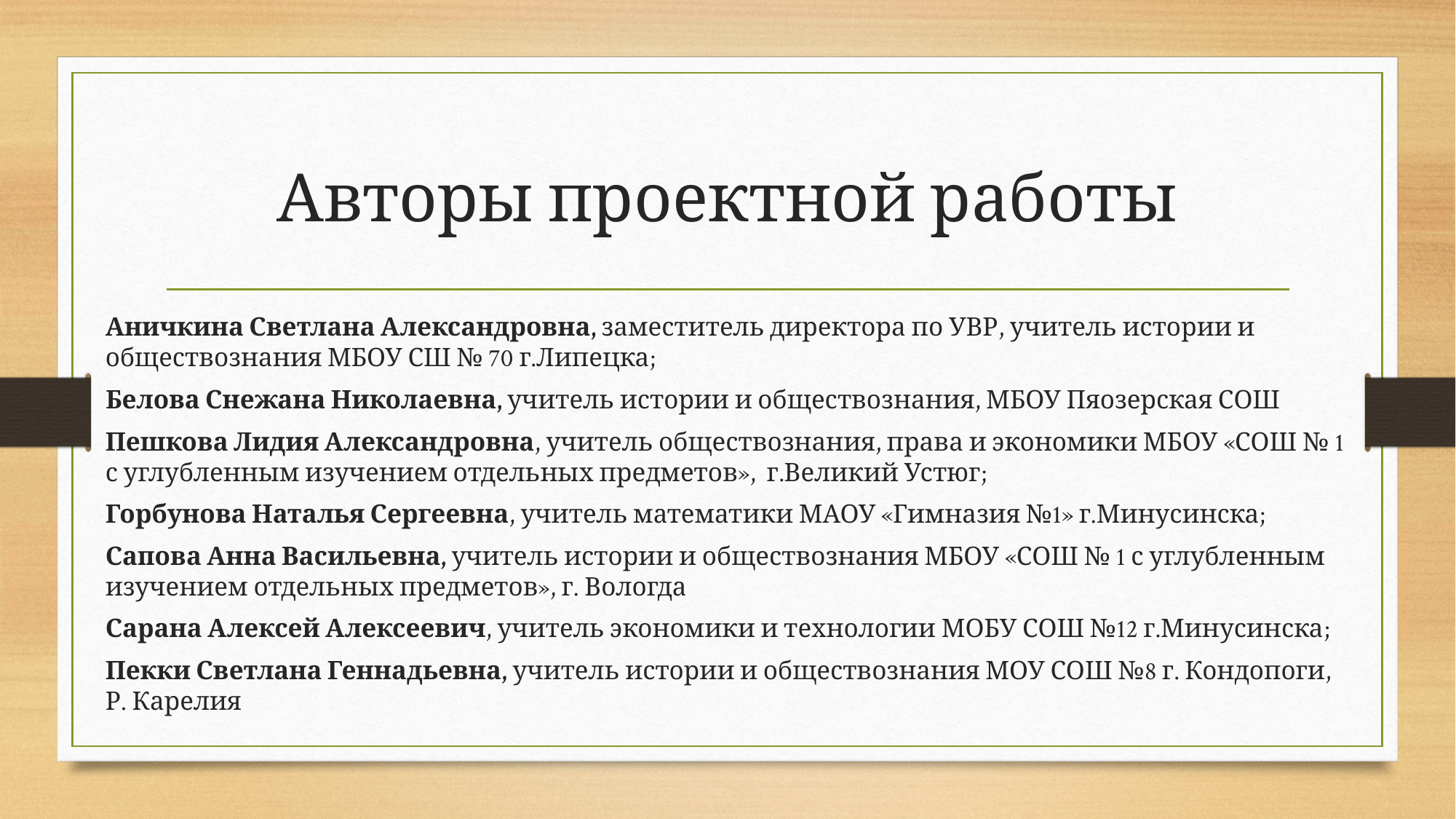

# Авторы проектной работы
Аничкина Светлана Александровна, заместитель директора по УВР, учитель истории и обществознания МБОУ СШ № 70 г.Липецка;
Белова Снежана Николаевна, учитель истории и обществознания, МБОУ Пяозерская СОШ
Пешкова Лидия Александровна, учитель обществознания, права и экономики МБОУ «СОШ № 1 с углубленным изучением отдельных предметов»,  г.Великий Устюг;
Горбунова Наталья Сергеевна, учитель математики МАОУ «Гимназия №1» г.Минусинска;
Сапова Анна Васильевна, учитель истории и обществознания МБОУ «СОШ № 1 с углубленным изучением отдельных предметов», г. Вологда
Сарана Алексей Алексеевич, учитель экономики и технологии МОБУ СОШ №12 г.Минусинска;
Пекки Светлана Геннадьевна, учитель истории и обществознания МОУ СОШ №8 г. Кондопоги, Р. Карелия